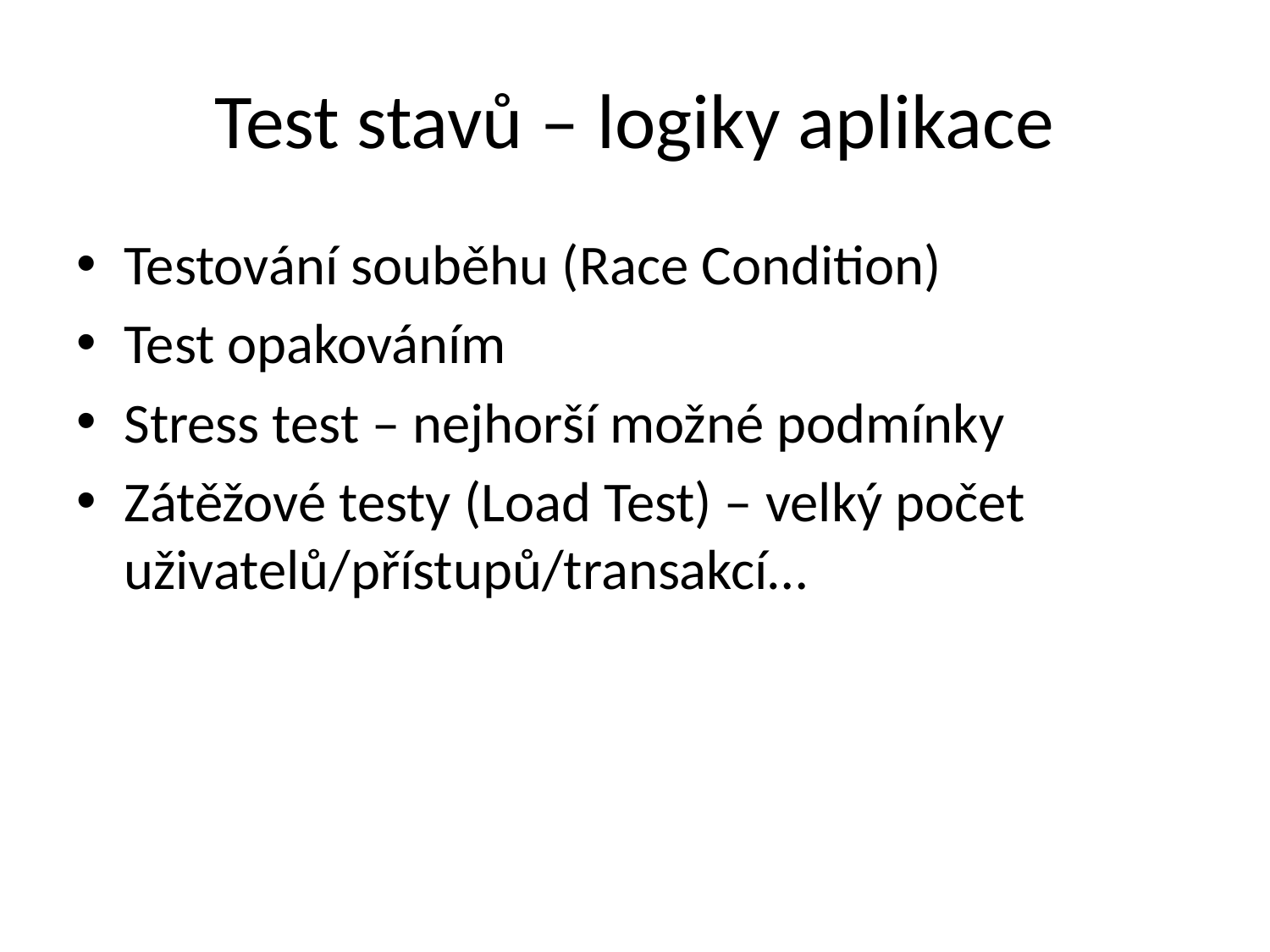

# Test stavů – logiky aplikace
Testování souběhu (Race Condition)
Test opakováním
Stress test – nejhorší možné podmínky
Zátěžové testy (Load Test) – velký počet uživatelů/přístupů/transakcí…